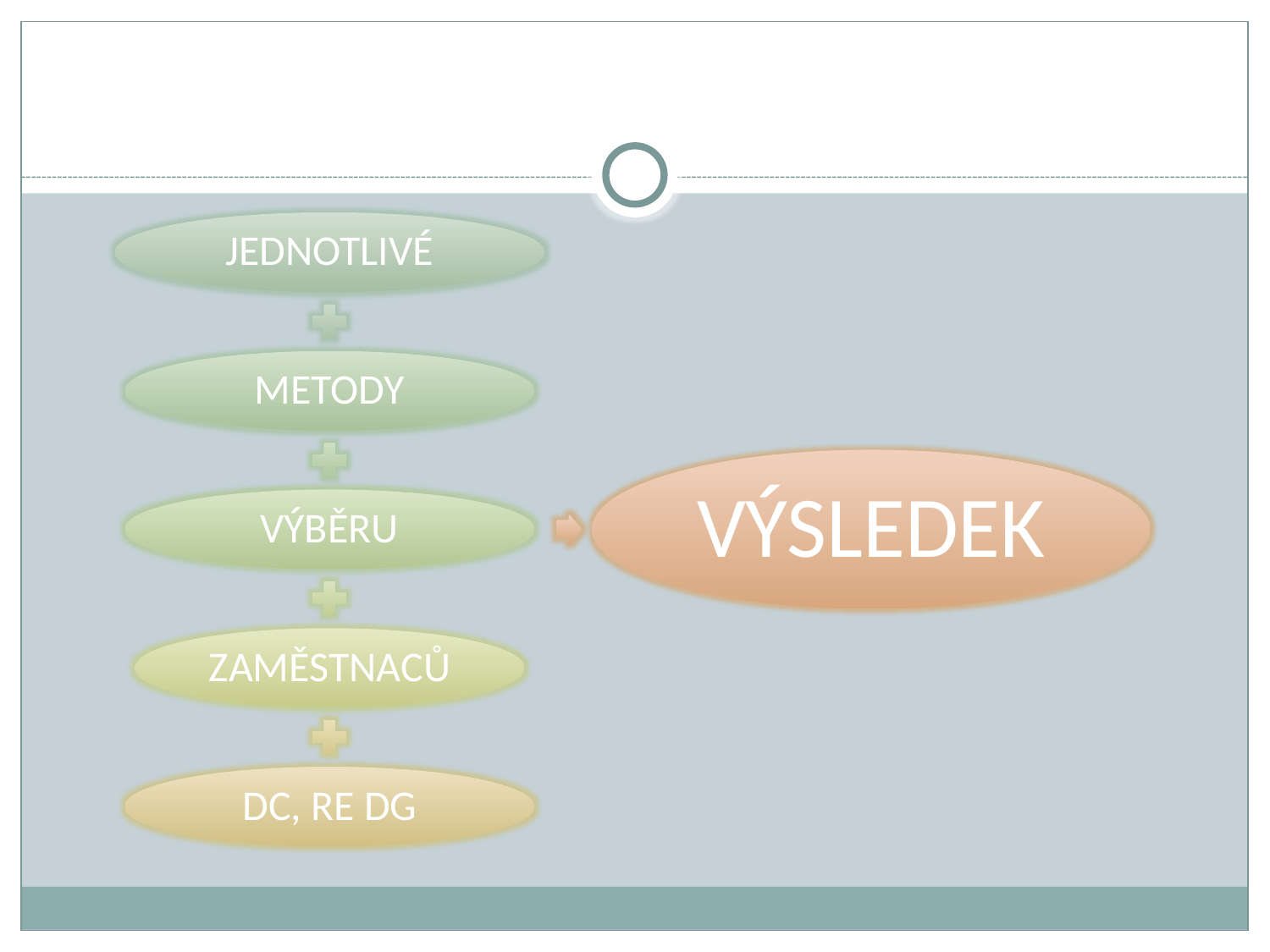

JEDNOTLIVÉ

METODY

VÝBĚRU

ZAMĚSTNACŮ

DC, RE DG

VÝSLEDEK